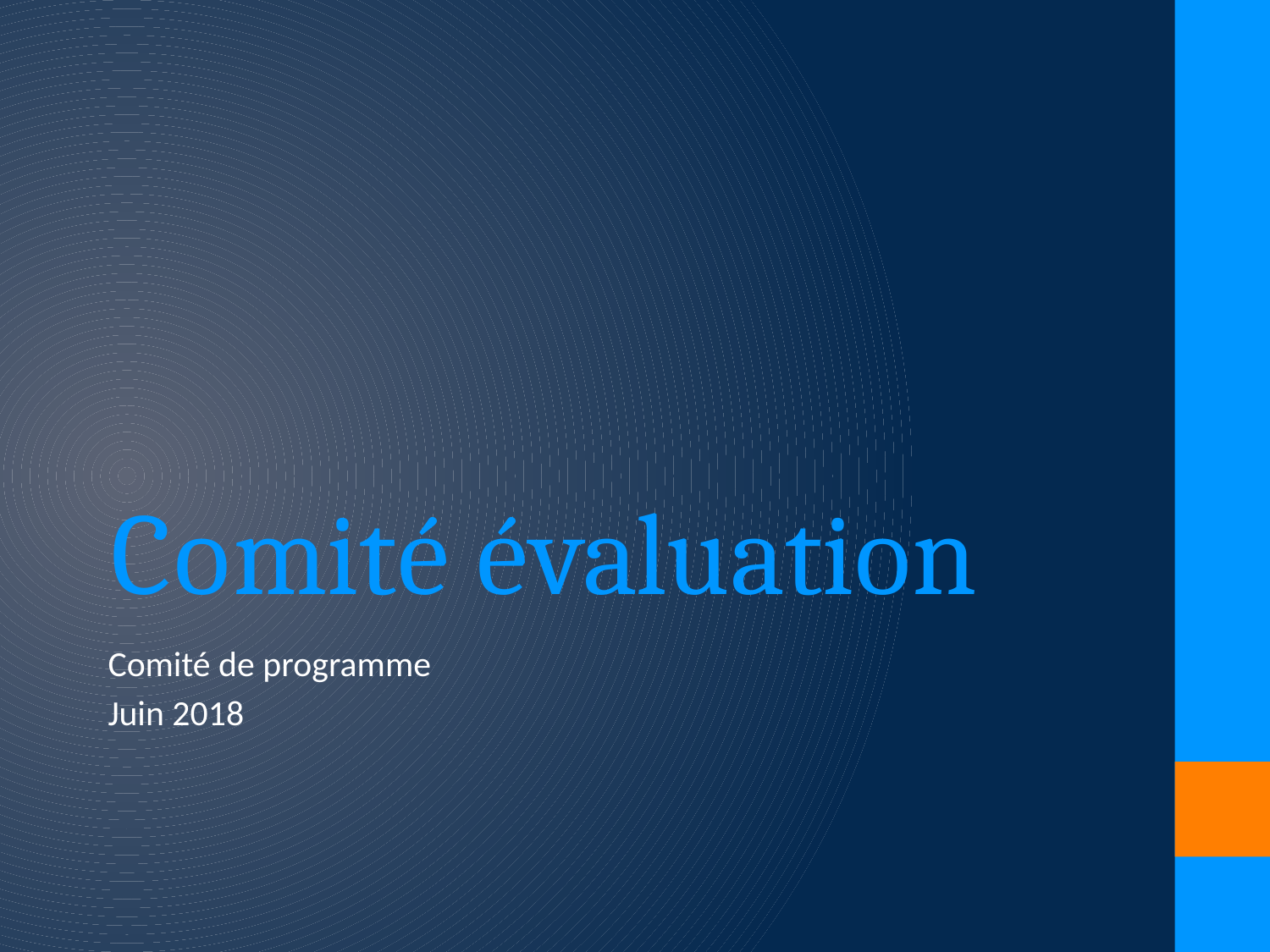

# Comité évaluation
Comité de programme
Juin 2018